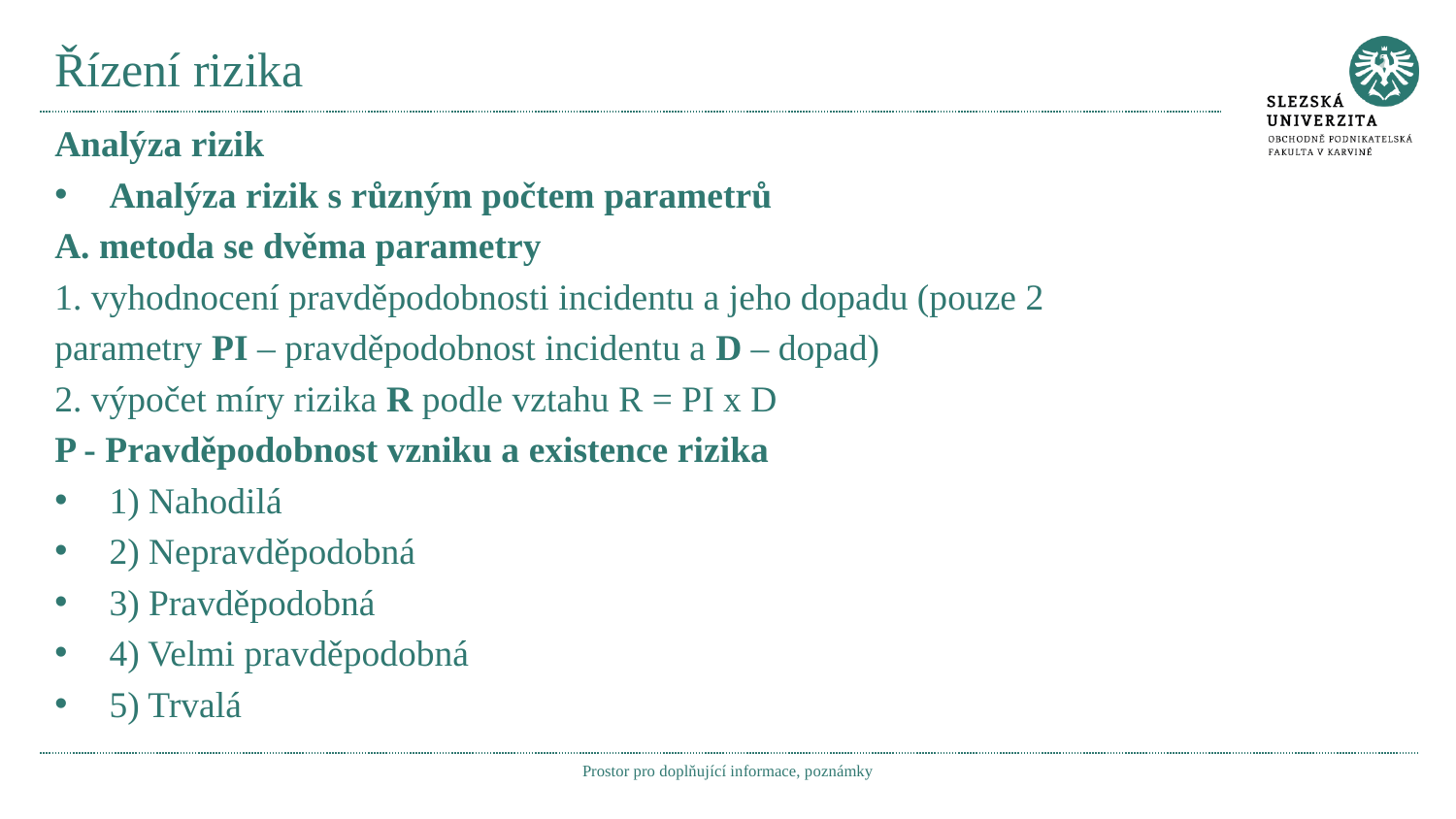

# Řízení rizika
Analýza rizik
Analýza rizik s různým počtem parametrů
A. metoda se dvěma parametry
1. vyhodnocení pravděpodobnosti incidentu a jeho dopadu (pouze 2
parametry PI – pravděpodobnost incidentu a D – dopad)
2. výpočet míry rizika R podle vztahu R = PI x D
P - Pravděpodobnost vzniku a existence rizika
1) Nahodilá
2) Nepravděpodobná
3) Pravděpodobná
4) Velmi pravděpodobná
5) Trvalá
Prostor pro doplňující informace, poznámky